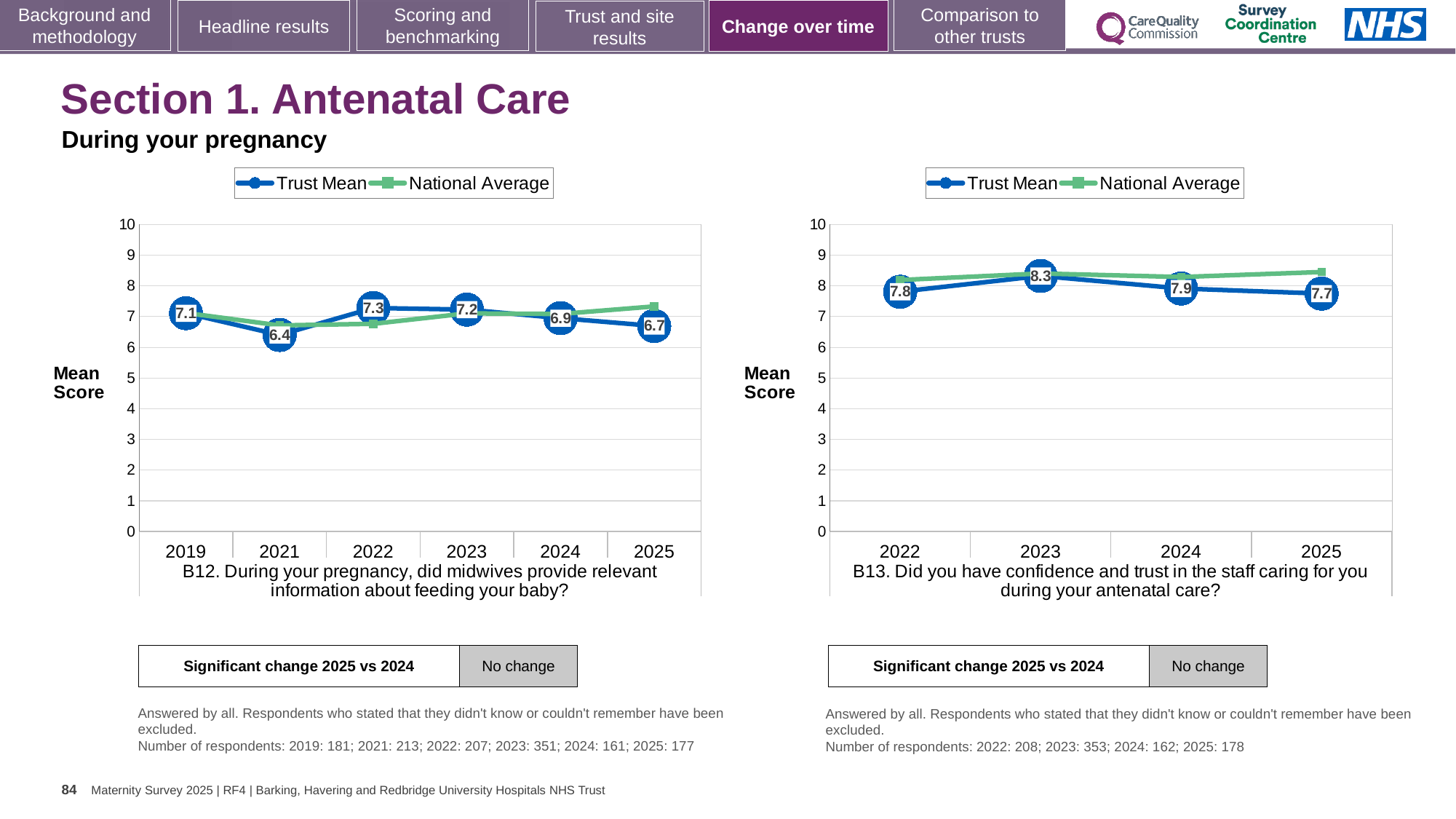

# Section 1. Antenatal Care
During your pregnancy

### Chart

| Category | Trust Mean | National Average |
|---|---|---|
| 2019 | 7.109727603403094 | 7.11590613682252 |
| 2021 | 6.401189232357473 | 6.712096009519414 |
| 2022 | 7.278314584366045 | 6.763921823097865 |
| 2023 | 7.227279031918897 | 7.103922167583505 |
| 2024 | 6.949321836158774 | 7.085004815231129 |
| 2025 | 6.693861860426252 | 7.331314827208904 |

### Chart

| Category | Trust Mean | National Average |
|---|---|---|
| 2022 | 7.808688009557976 | 8.190148194482877 |
| 2023 | 8.32264521885616 | 8.402609777939114 |
| 2024 | 7.913311199889693 | 8.288316971491675 |
| 2025 | 7.74723450207213 | 8.449689325432477 |
| Significant change 2025 vs 2024 | No change |
| --- | --- |
| Significant change 2025 vs 2024 | No change |
| --- | --- |
Answered by all. Respondents who stated that they didn't know or couldn't remember have been excluded.
Number of respondents: 2019: 181; 2021: 213; 2022: 207; 2023: 351; 2024: 161; 2025: 177
Answered by all. Respondents who stated that they didn't know or couldn't remember have been excluded.
Number of respondents: 2022: 208; 2023: 353; 2024: 162; 2025: 178
84